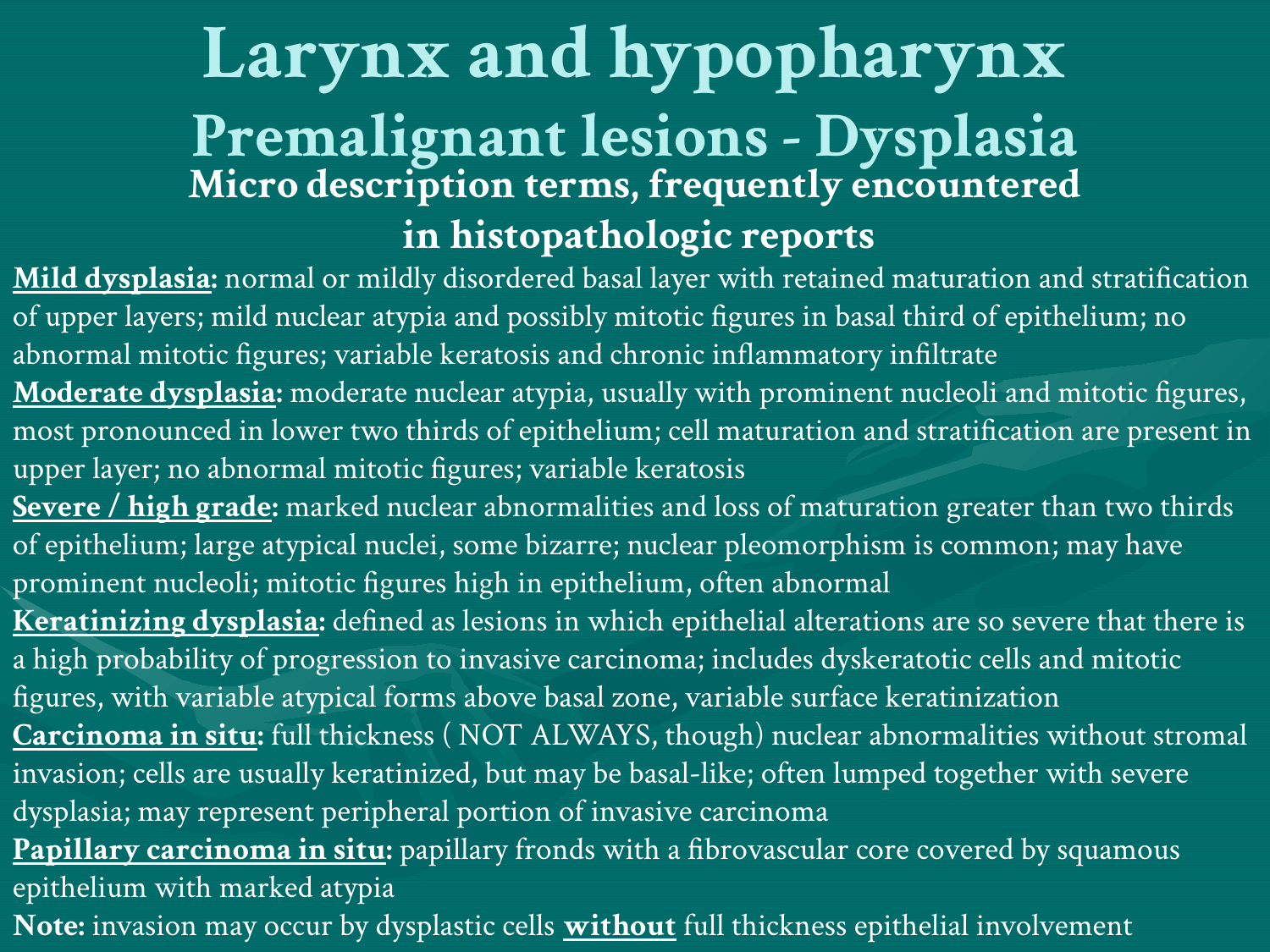

# Larynx and hypopharynx Premalignant lesions - Dysplasia
Micro description terms, frequently encountered
 in histopathologic reports
Mild dysplasia: normal or mildly disordered basal layer with retained maturation and stratification of upper layers; mild nuclear atypia and possibly mitotic figures in basal third of epithelium; no abnormal mitotic figures; variable keratosis and chronic inflammatory infiltrate
Moderate dysplasia: moderate nuclear atypia, usually with prominent nucleoli and mitotic figures, most pronounced in lower two thirds of epithelium; cell maturation and stratification are present in upper layer; no abnormal mitotic figures; variable keratosis
Severe / high grade: marked nuclear abnormalities and loss of maturation greater than two thirds of epithelium; large atypical nuclei, some bizarre; nuclear pleomorphism is common; may have prominent nucleoli; mitotic figures high in epithelium, often abnormal
Keratinizing dysplasia: defined as lesions in which epithelial alterations are so severe that there is a high probability of progression to invasive carcinoma; includes dyskeratotic cells and mitotic figures, with variable atypical forms above basal zone, variable surface keratinization
Carcinoma in situ: full thickness ( NOT ALWAYS, though) nuclear abnormalities without stromal invasion; cells are usually keratinized, but may be basal-like; often lumped together with severe dysplasia; may represent peripheral portion of invasive carcinoma
Papillary carcinoma in situ: papillary fronds with a fibrovascular core covered by squamous epithelium with marked atypia
Note: invasion may occur by dysplastic cells without full thickness epithelial involvement